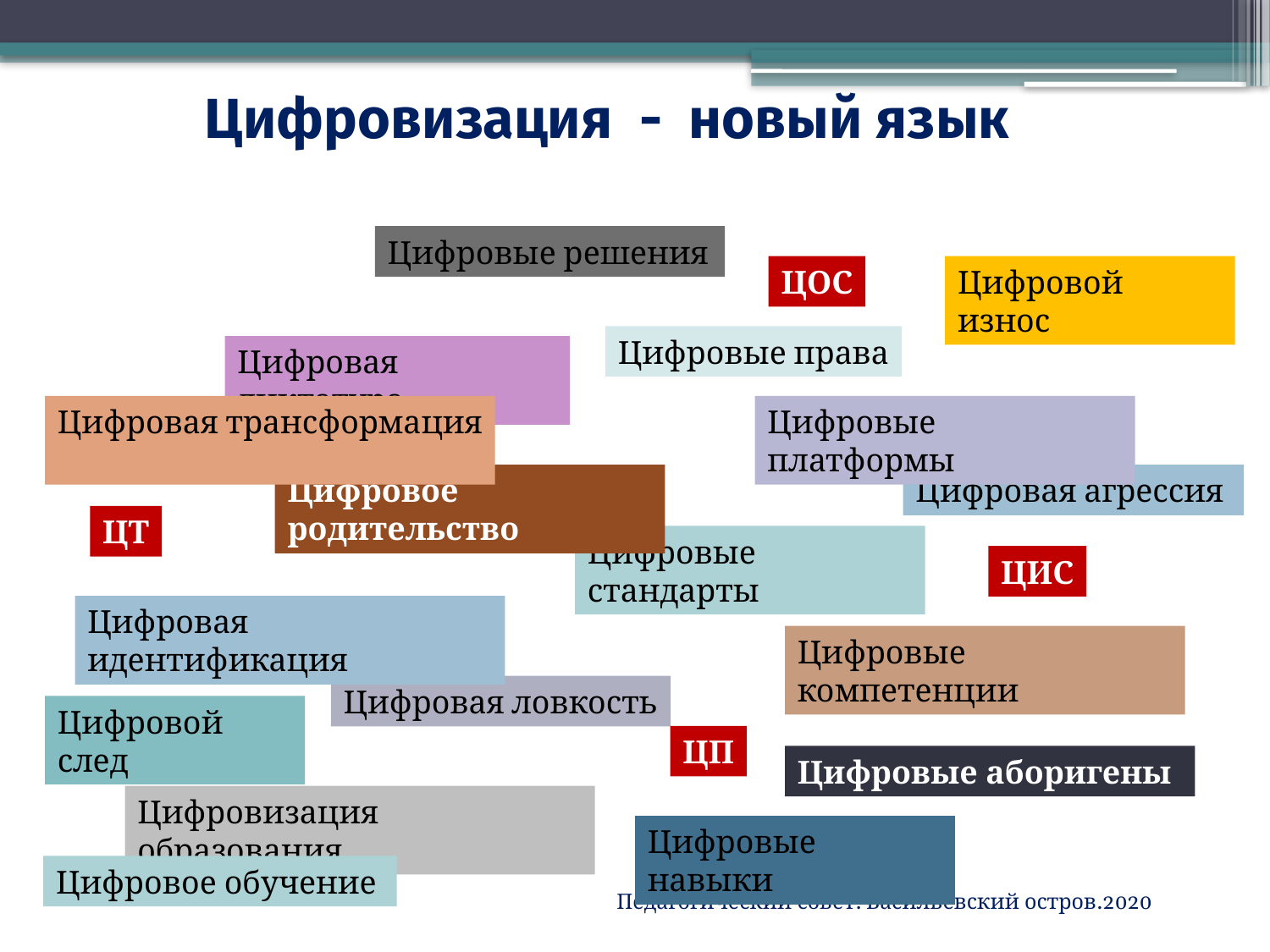

# Цифровизация  -  новый язык
Цифровые решения
ЦОС
Цифровой износ
Цифровые права
Цифровая диктатура
Цифровая трансформация
Цифровые  платформы
Цифровое родительство
Цифровая агрессия
ЦТ
Цифровые стандарты
ЦИС
Цифровая идентификация
Цифровые компетенции
Цифровая ловкость
Цифровой след
ЦП
Цифровые аборигены
Цифровизация образования
Цифровые навыки
Цифровое обучение
Педагогический совет. Васильевский остров.2020